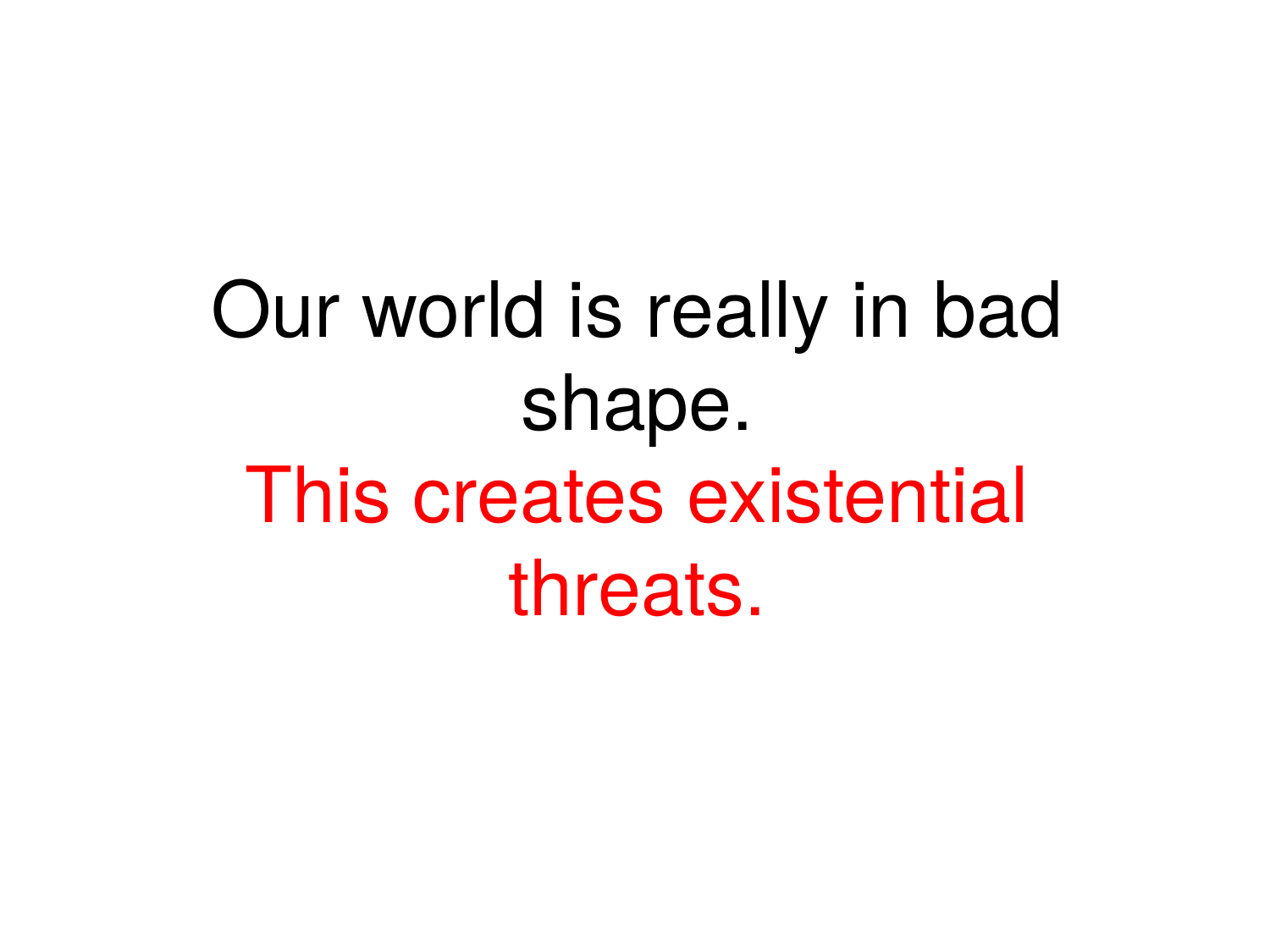

Our world is really in bad shape.
This creates existential threats.